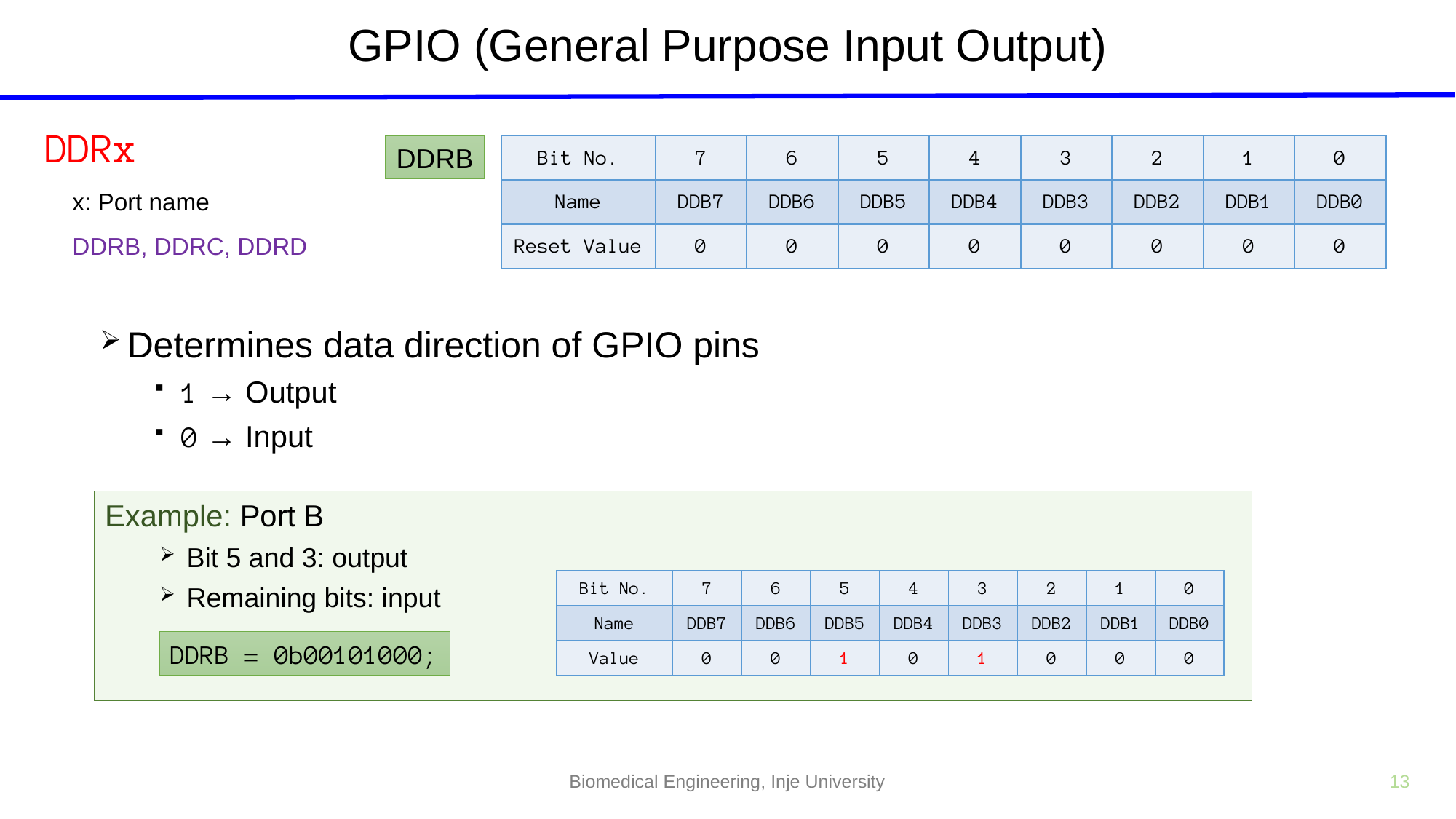

# GPIO (General Purpose Input Output)
DDRx
    x: Port name
    DDRB, DDRC, DDRD

Determines data direction of GPIO pins
1 → Output
0 → Input
DDRB
| Bit No. | 7 | 6 | 5 | 4 | 3 | 2 | 1 | 0 |
| --- | --- | --- | --- | --- | --- | --- | --- | --- |
| Name | DDB7 | DDB6 | DDB5 | DDB4 | DDB3 | DDB2 | DDB1 | DDB0 |
| Reset Value | 0 | 0 | 0 | 0 | 0 | 0 | 0 | 0 |
Example: Port B
Bit 5 and 3: output
Remaining bits: input
| Bit No. | 7 | 6 | 5 | 4 | 3 | 2 | 1 | 0 |
| --- | --- | --- | --- | --- | --- | --- | --- | --- |
| Name | DDB7 | DDB6 | DDB5 | DDB4 | DDB3 | DDB2 | DDB1 | DDB0 |
| Value | 0 | 0 | 1 | 0 | 1 | 0 | 0 | 0 |
DDRB = 0b00101000;
Biomedical Engineering, Inje University
13